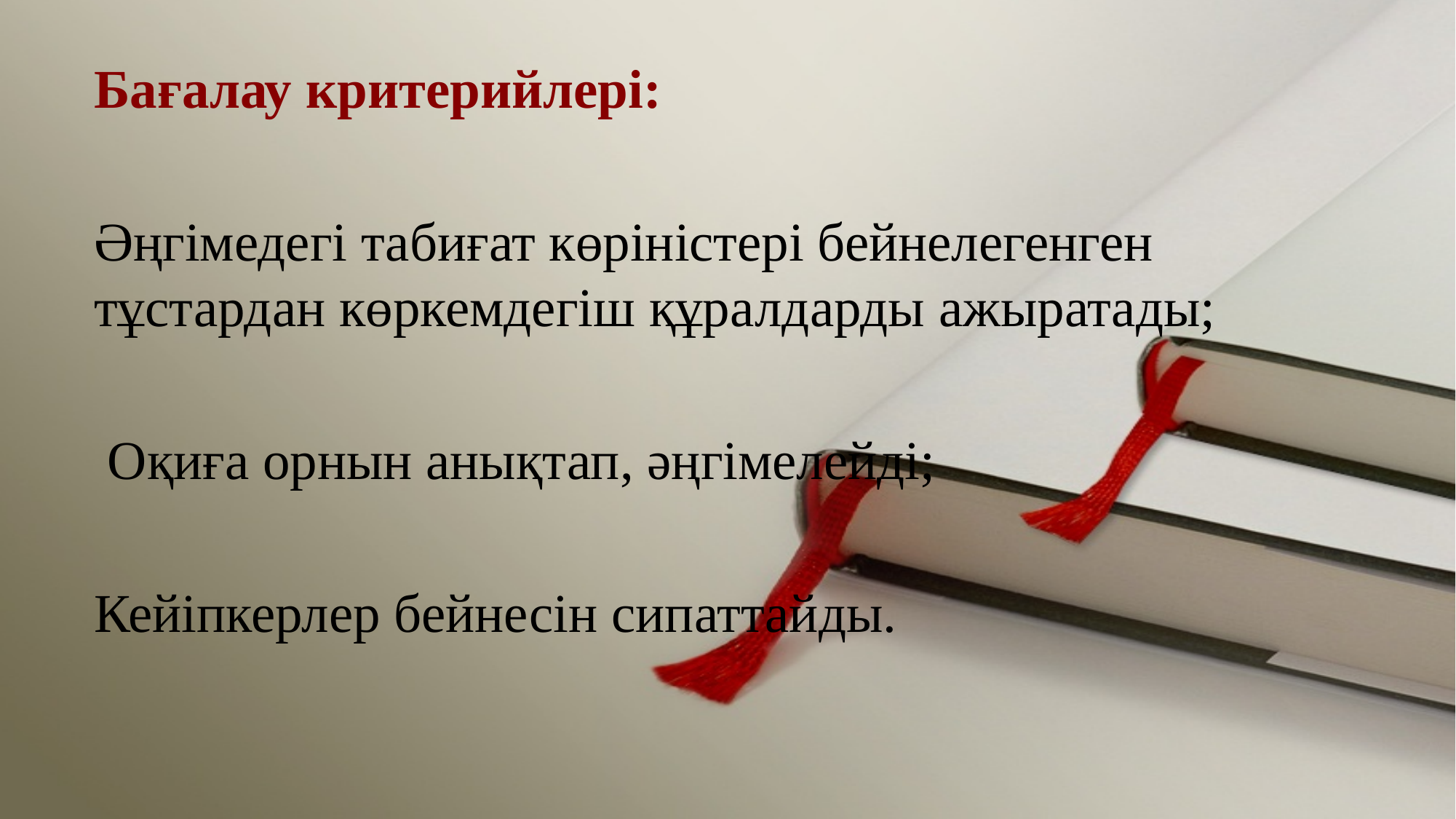

# Бағалау критерийлері:

Әңгімедегі табиғат көріністері бейнелегенген тұстардан көркемдегіш құралдарды ажыратады;

 Оқиға орнын анықтап, әңгімелейді;

Кейіпкерлер бейнесін сипаттайды.